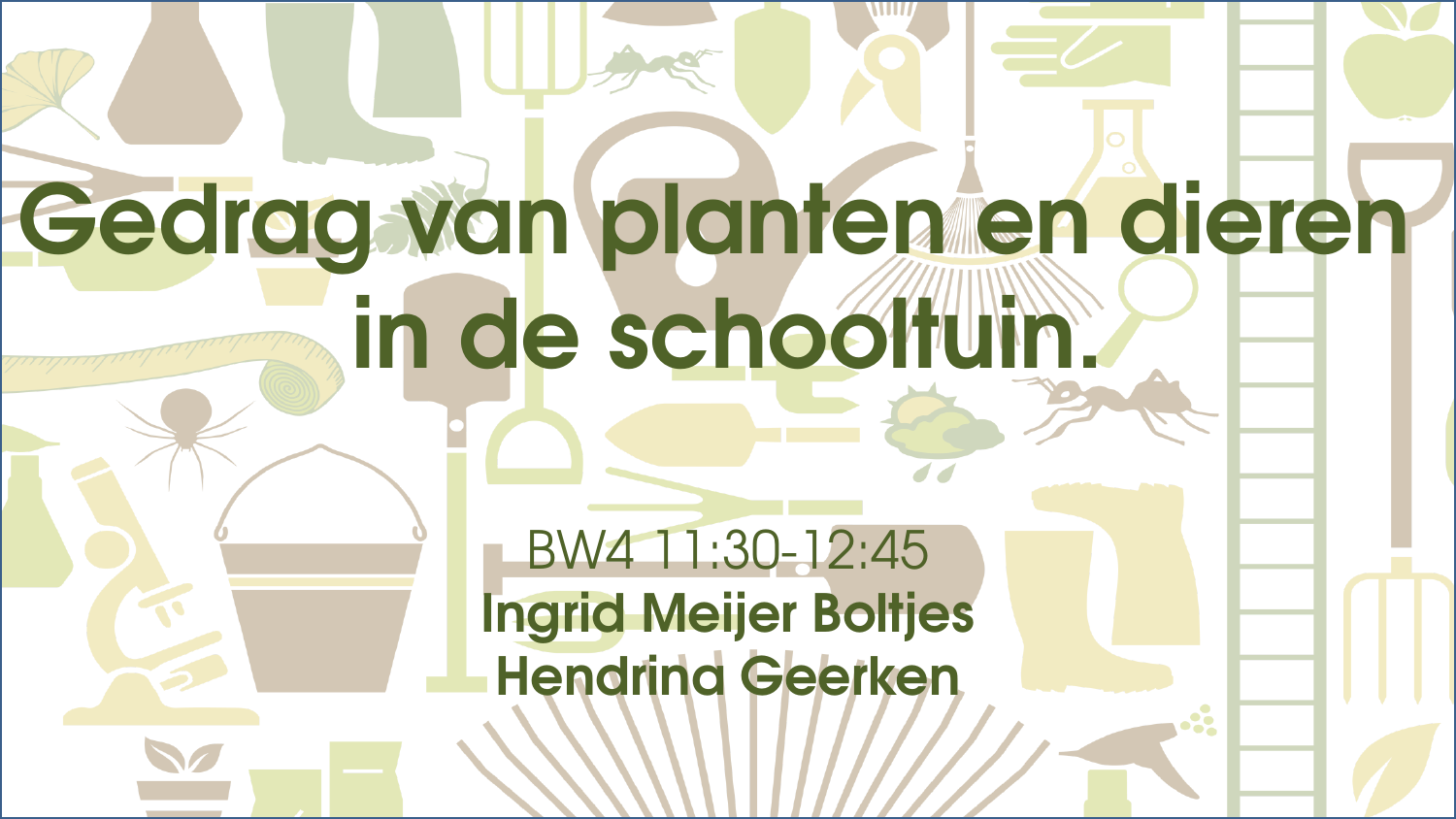

# Gedrag van planten en dieren in de schooltuin. BW4 11:30-12:45 Ingrid Meijer Boltjes Hendrina Geerken